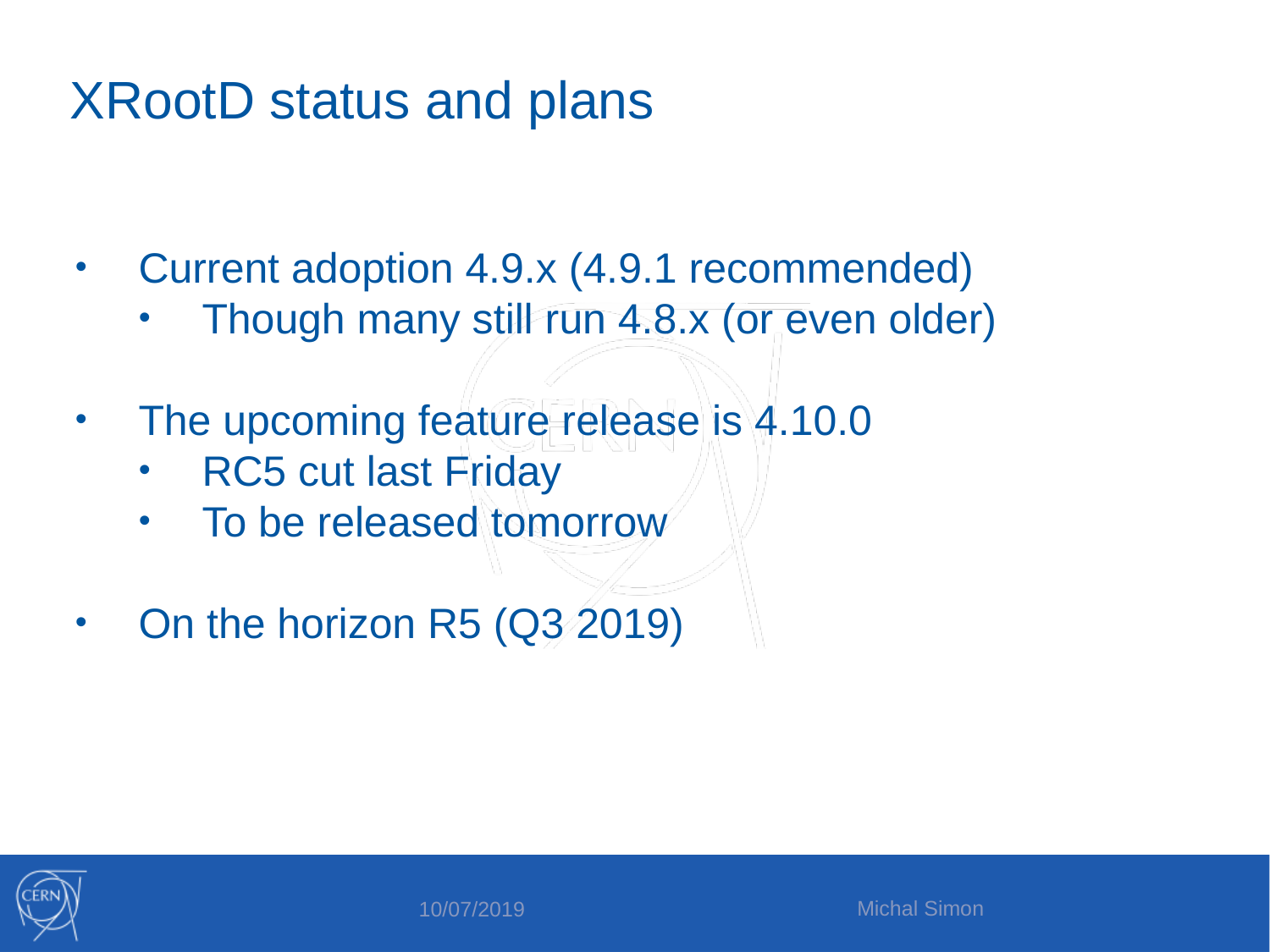

XRootD status and plans

Current adoption 4.9.x (4.9.1 recommended)
Though many still run 4.8.x (or even older)

The upcoming feature release is 4.10.0
RC5 cut last Friday
To be released tomorrow

On the horizon R5 (Q3 2019)

Michal Simon

10/07/2019